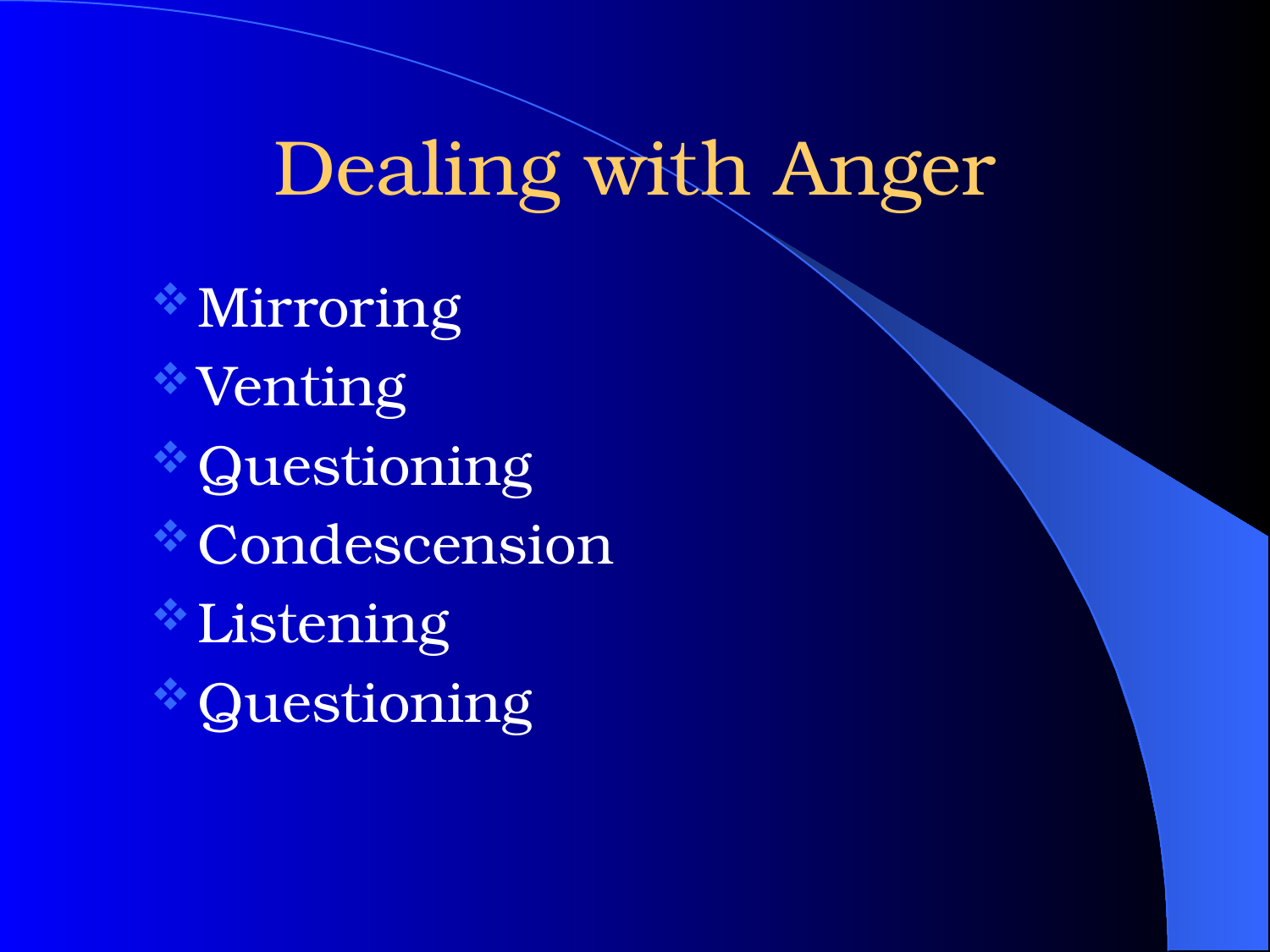

# Dealing with Anger
Mirroring
Venting
Questioning
Condescension
Listening
Questioning